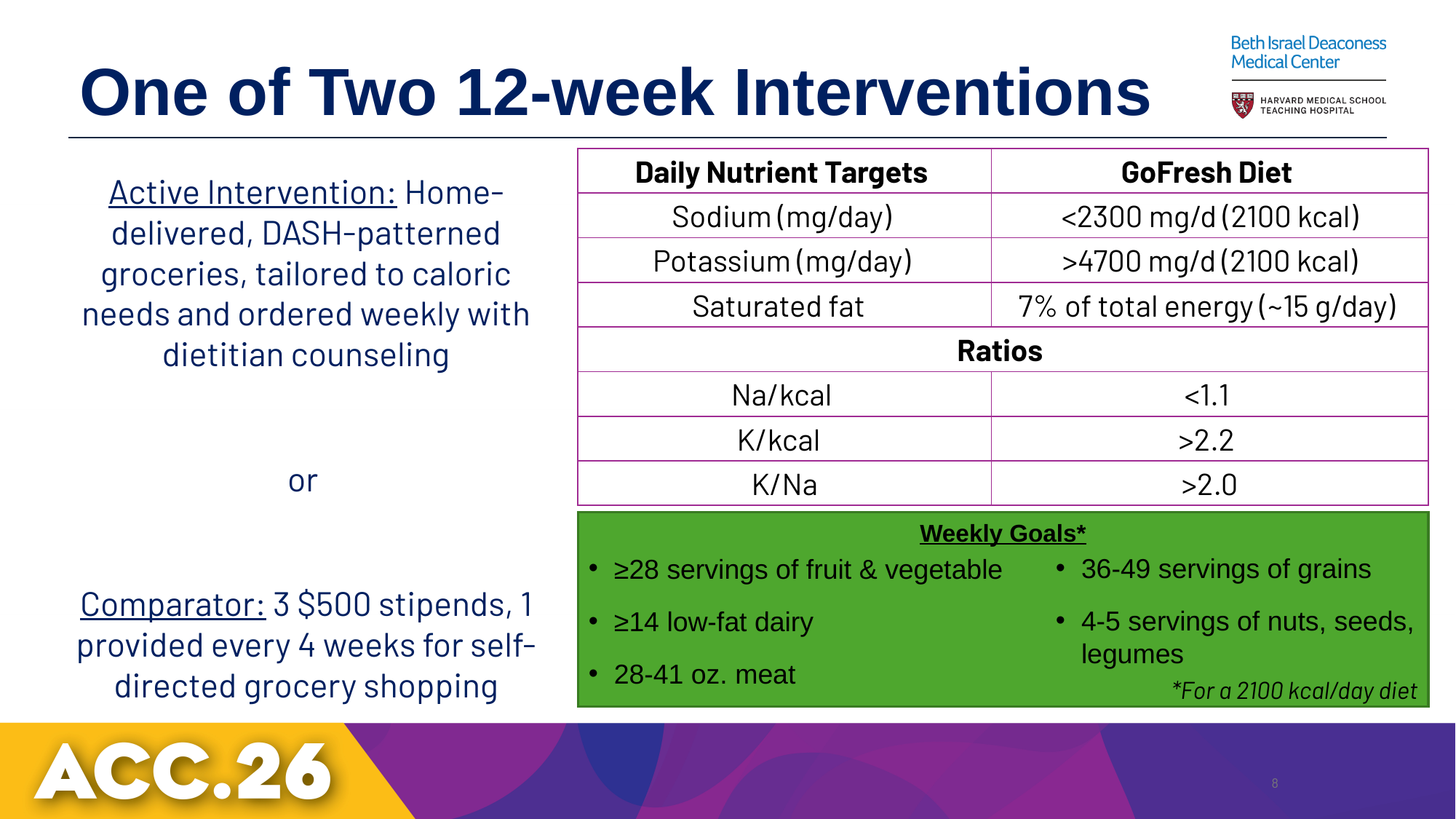

One of Two 12-week Interventions
| Daily Nutrient Targets | GoFresh Diet |
| --- | --- |
| Sodium (mg/day) | <2300 mg/d (2100 kcal) |
| Potassium (mg/day) | >4700 mg/d (2100 kcal) |
| Saturated fat | 7% of total energy (~15 g/day) |
| Ratios |  |
| Na/kcal | <1.1 |
| K/kcal | >2.2 |
| K/Na | >2.0 |
Active Intervention: Home-delivered, DASH-patterned groceries, tailored to caloric needs and ordered weekly with dietitian counseling

or

Comparator: 3 $500 stipends, 1 provided every 4 weeks for self-directed grocery shopping

Weekly Goals*
36-49 servings of grains

4-5 servings of nuts, seeds, legumes

≥28 servings of fruit & vegetable

≥14 low-fat dairy

28-41 oz. meat
*For a 2100 kcal/day diet
8